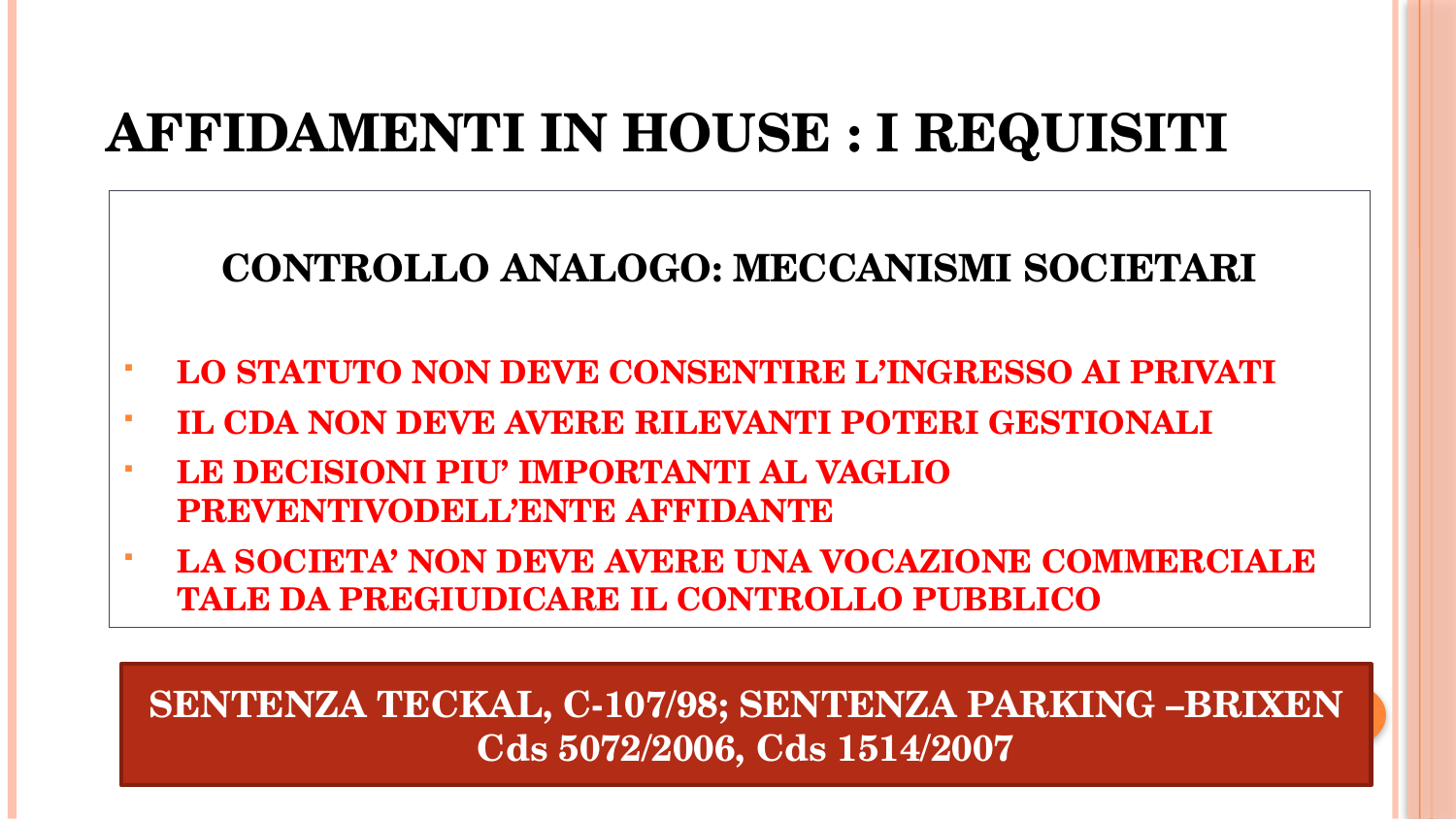

# AFFIDAMENTI IN HOUSE : I REQUISITI

CONTROLLO ANALOGO: MECCANISMI SOCIETARI

LO STATUTO NON DEVE CONSENTIRE L’INGRESSO AI PRIVATI
IL CDA NON DEVE AVERE RILEVANTI POTERI GESTIONALI
LE DECISIONI PIU’ IMPORTANTI AL VAGLIO PREVENTIVODELL’ENTE AFFIDANTE
LA SOCIETA’ NON DEVE AVERE UNA VOCAZIONE COMMERCIALE TALE DA PREGIUDICARE IL CONTROLLO PUBBLICO
SENTENZA TECKAL, C-107/98; SENTENZA PARKING –BRIXEN
Cds 5072/2006, Cds 1514/2007